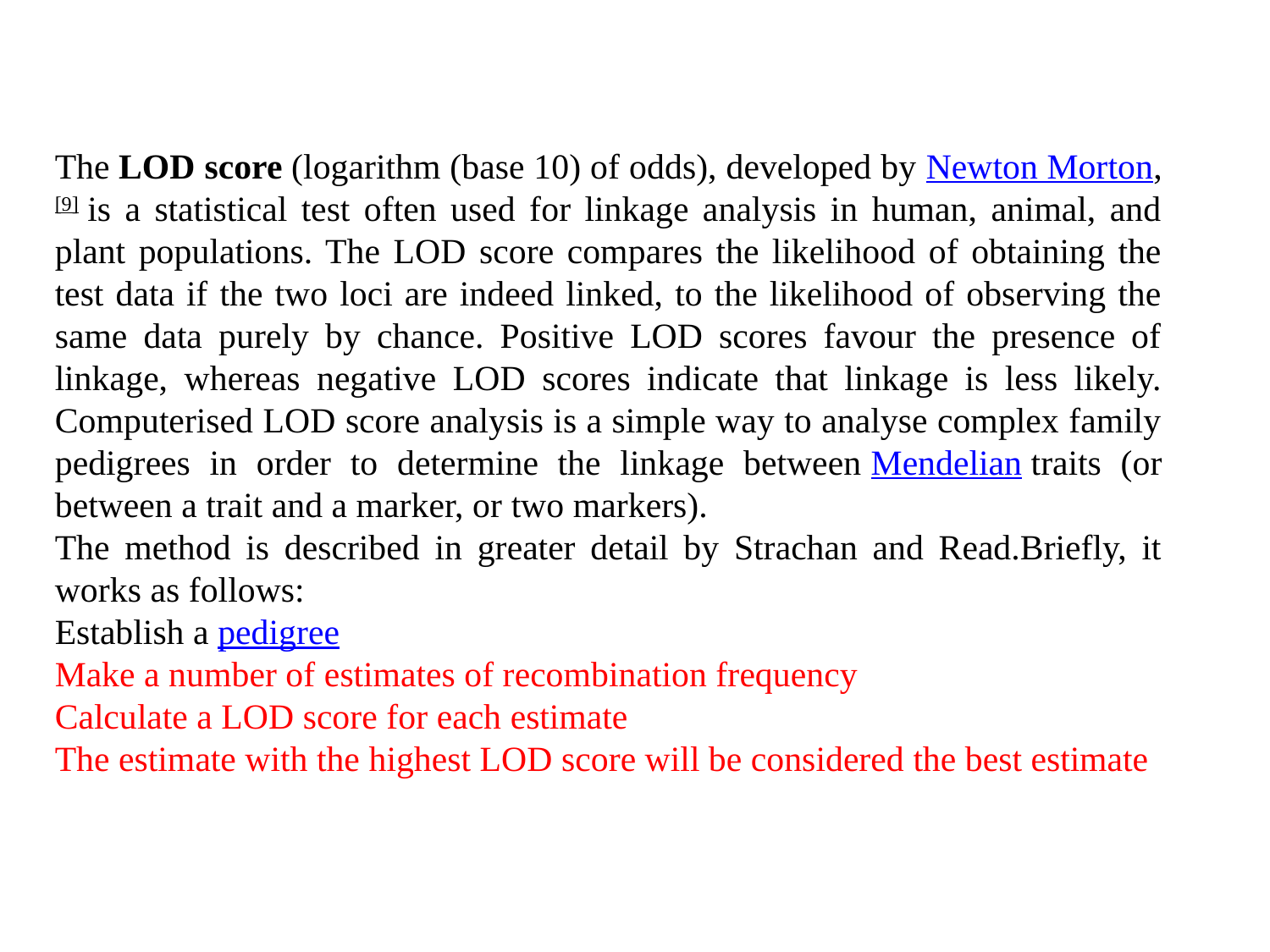

The LOD score (logarithm (base 10) of odds), developed by Newton Morton,[9] is a statistical test often used for linkage analysis in human, animal, and plant populations. The LOD score compares the likelihood of obtaining the test data if the two loci are indeed linked, to the likelihood of observing the same data purely by chance. Positive LOD scores favour the presence of linkage, whereas negative LOD scores indicate that linkage is less likely. Computerised LOD score analysis is a simple way to analyse complex family pedigrees in order to determine the linkage between Mendelian traits (or between a trait and a marker, or two markers).
The method is described in greater detail by Strachan and Read.Briefly, it works as follows:
Establish a pedigree
Make a number of estimates of recombination frequency
Calculate a LOD score for each estimate
The estimate with the highest LOD score will be considered the best estimate